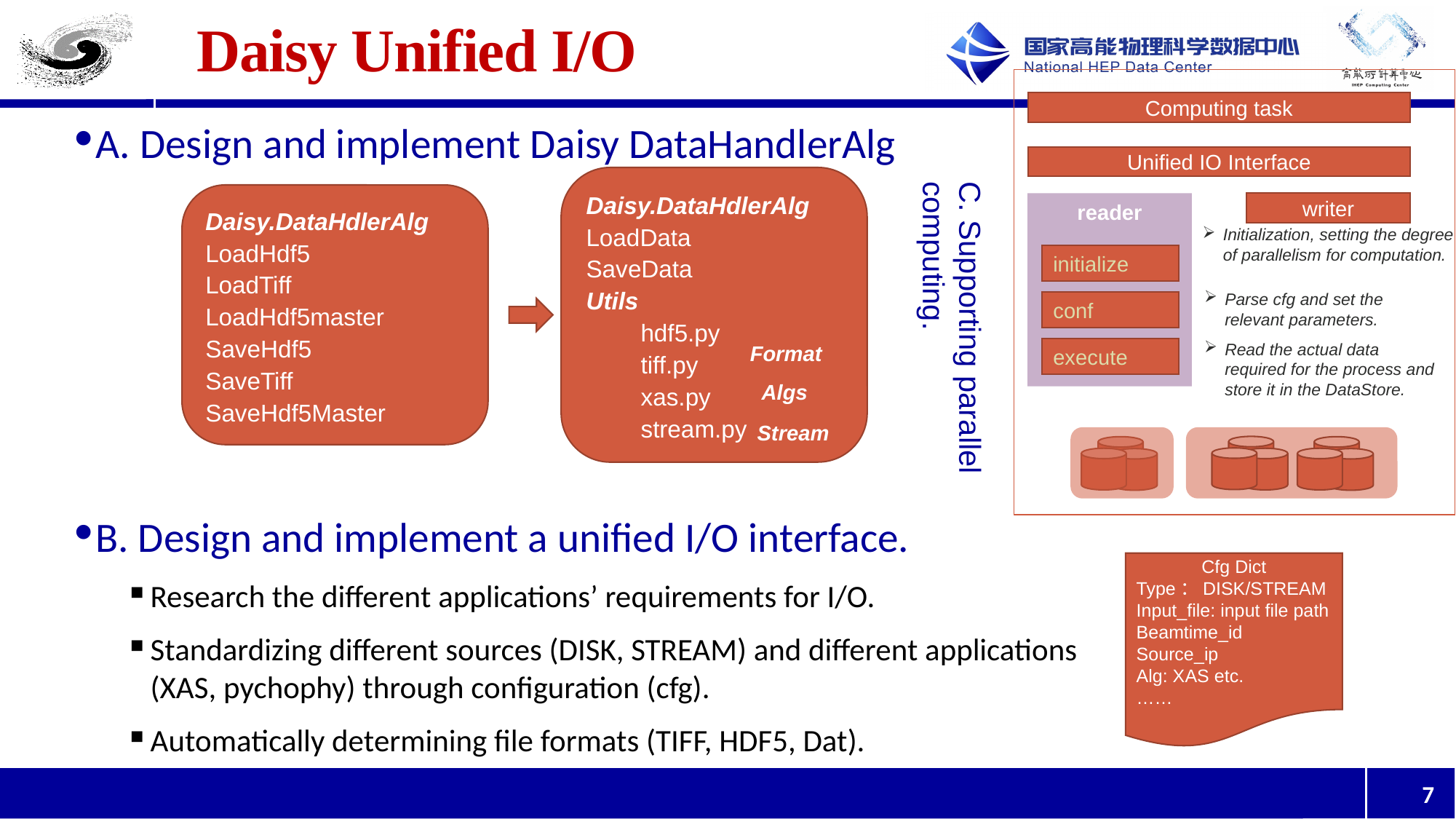

# Daisy Unified I/O

Computing task
Unified IO Interface
writer
reader
Initialization, setting the degree of parallelism for computation.
initialize
Parse cfg and set the relevant parameters.
conf
Read the actual data required for the process and store it in the DataStore.
execute

A. Design and implement Daisy DataHandlerAlg

B. Design and implement a unified I/O interface.
Research the different applications’ requirements for I/O.
Standardizing different sources (DISK, STREAM) and different applications (XAS, pychophy) through configuration (cfg).
Automatically determining file formats (TIFF, HDF5, Dat).
Daisy.DataHdlerAlg
LoadData
SaveData
Utils
hdf5.py
tiff.py
xas.py
stream.py
C. Supporting parallel computing.
Daisy.DataHdlerAlg
LoadHdf5
LoadTiff
LoadHdf5master
SaveHdf5
SaveTiff
SaveHdf5Master

Format
Algs
Stream
Cfg Dict
Type：DISK/STREAM
Input_file: input file path
Beamtime_id
Source_ip
Alg: XAS etc.
……